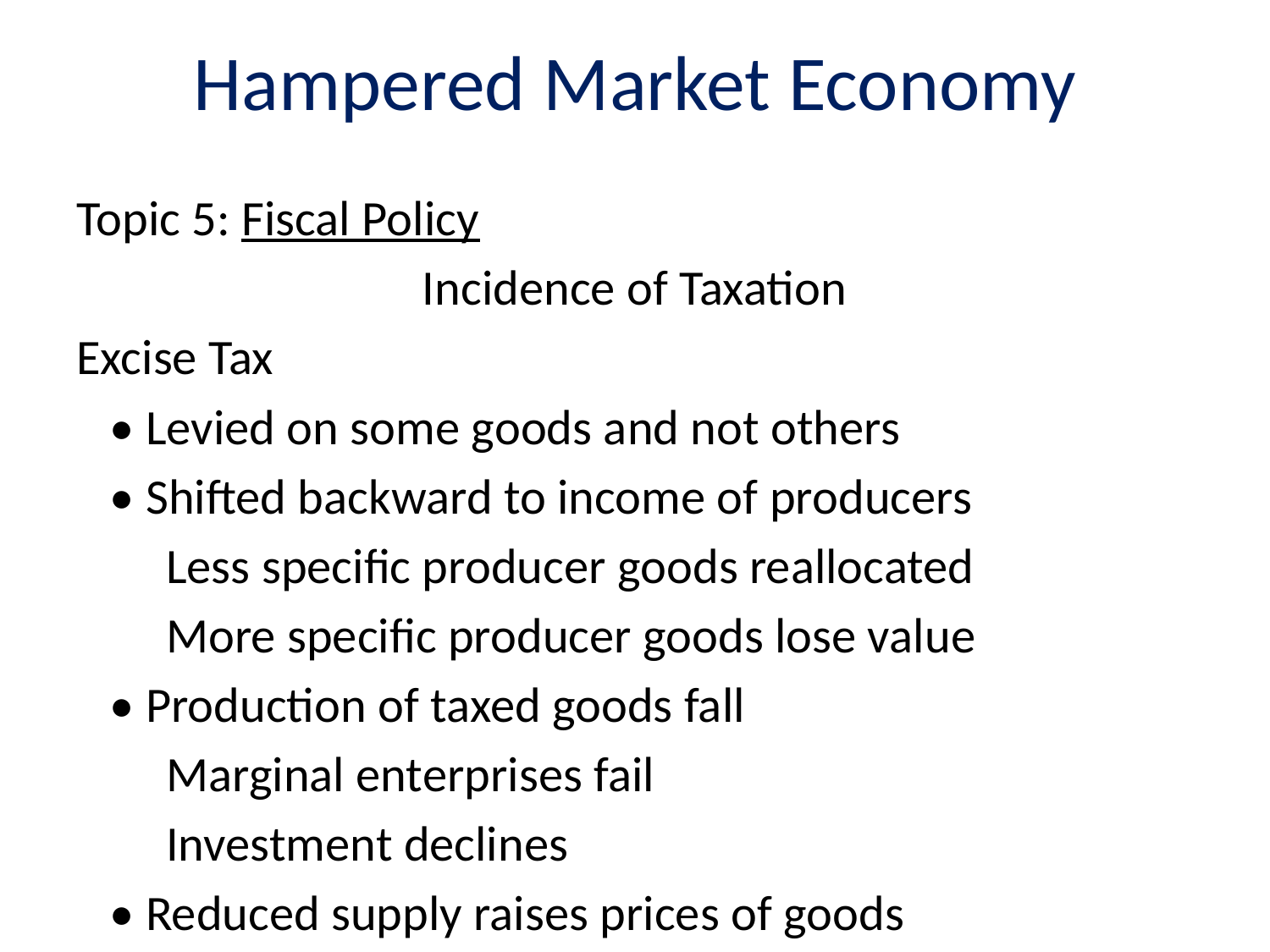

# Hampered Market Economy
Topic 5: Fiscal Policy
Incidence of Taxation
Excise Tax
   • Levied on some goods and not others
   • Shifted backward to income of producers
        Less specific producer goods reallocated
        More specific producer goods lose value
   • Production of taxed goods fall
        Marginal enterprises fail
        Investment declines
   • Reduced supply raises prices of goods